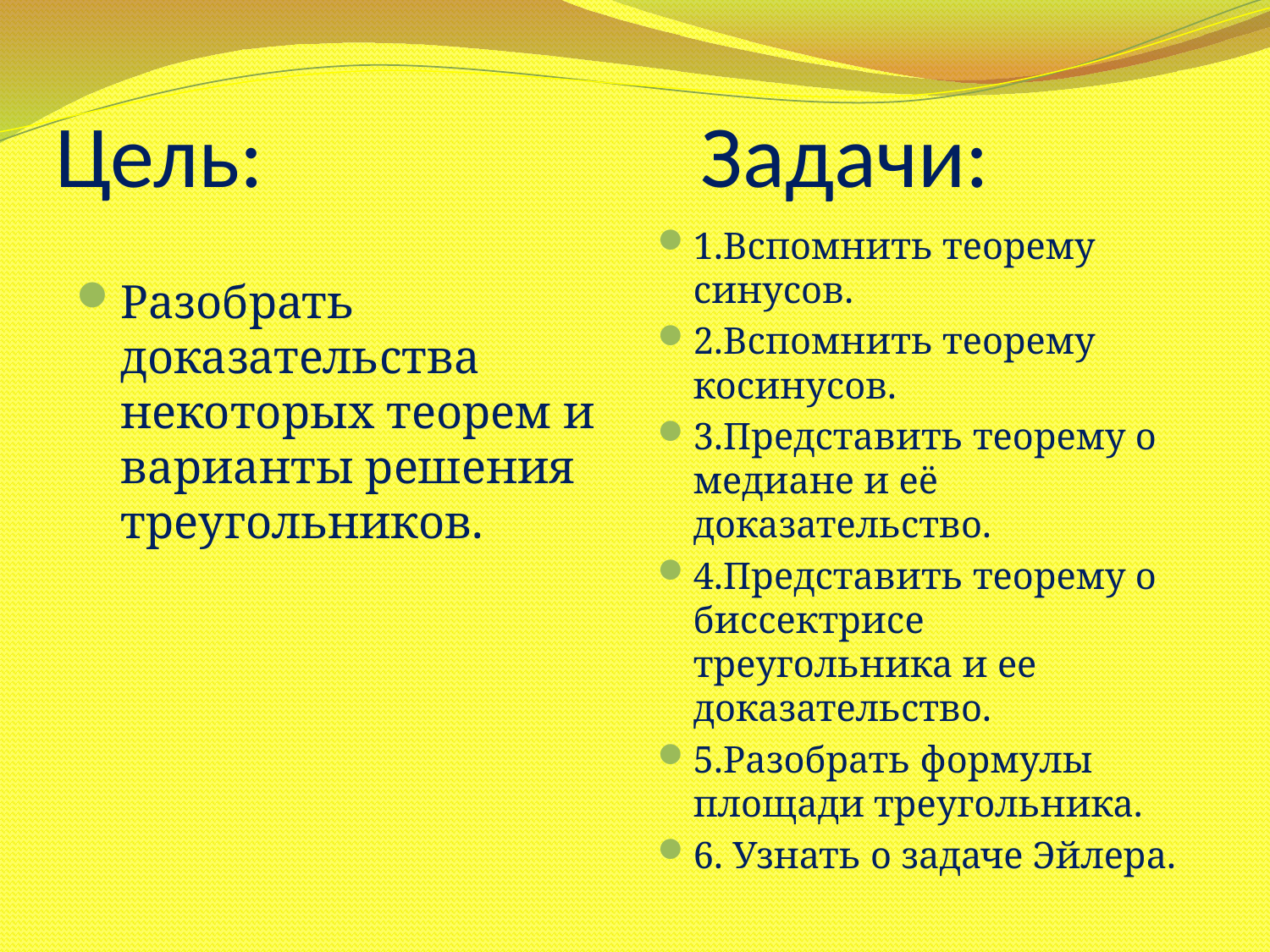

# Цель:                      Задачи:
1.Вспомнить теорему синусов.
2.Вспомнить теорему косинусов.
3.Представить теорему о медиане и её доказательство.
4.Представить теорему о биссектрисе треугольника и ее доказательство.
5.Разобрать формулы площади треугольника.
6. Узнать о задаче Эйлера.

Разобрать доказательства некоторых теорем и варианты решения треугольников.